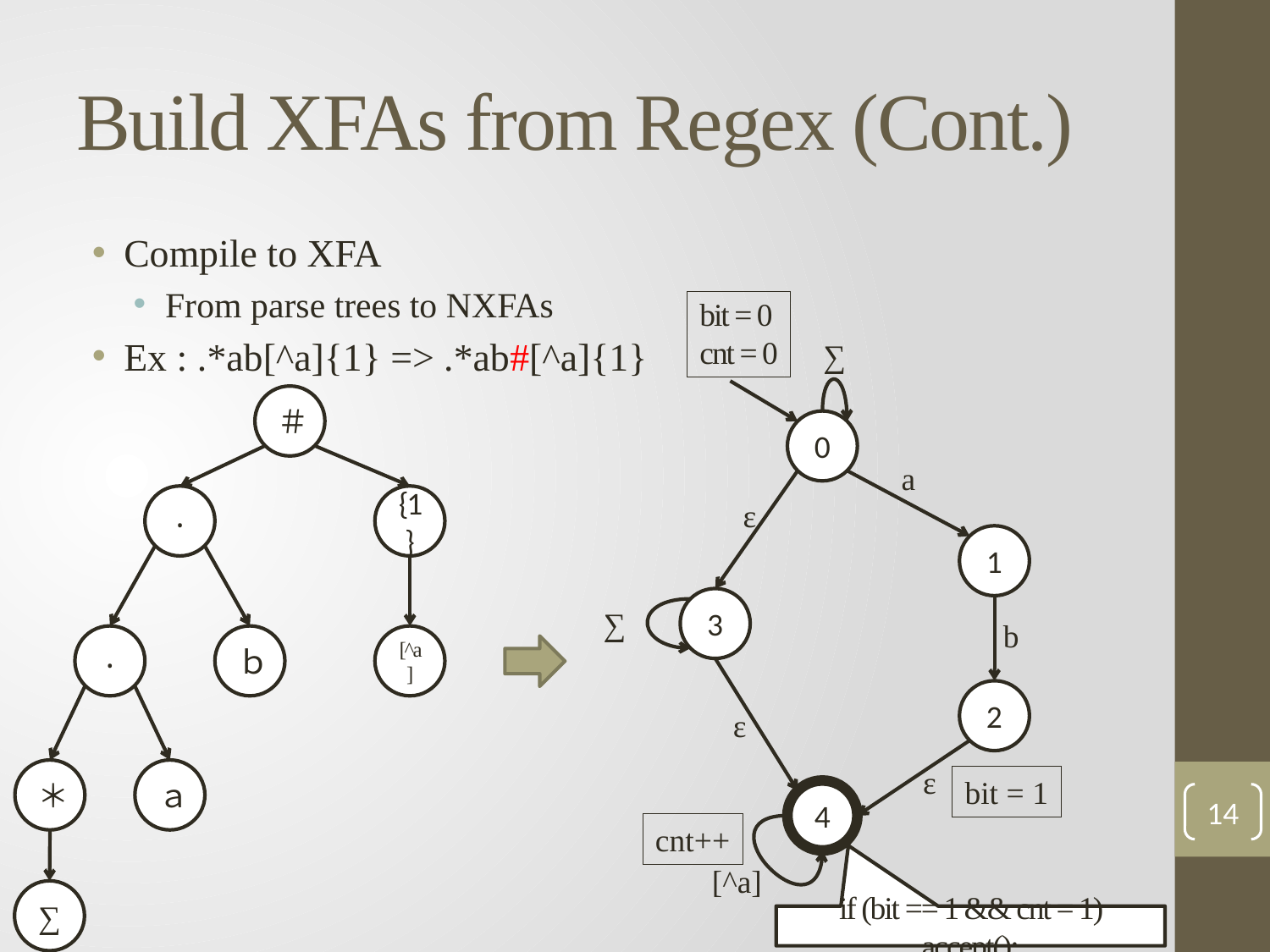

# Build XFAs from Regex (Cont.)
Compile to XFA
From parse trees to NXFAs
Ex : .*ab[^a]{1} => .*ab#[^a]{1}
bit = 0
cnt = 0
∑
0
a
ε
1
3
∑
b
2
ε
ε
bit = 1
4
cnt++
[^a]
if (bit == 1 && cnt = 1) accept();
＃
‧
{1}
‧
ｂ
[^a]
＊
ａ
∑

14